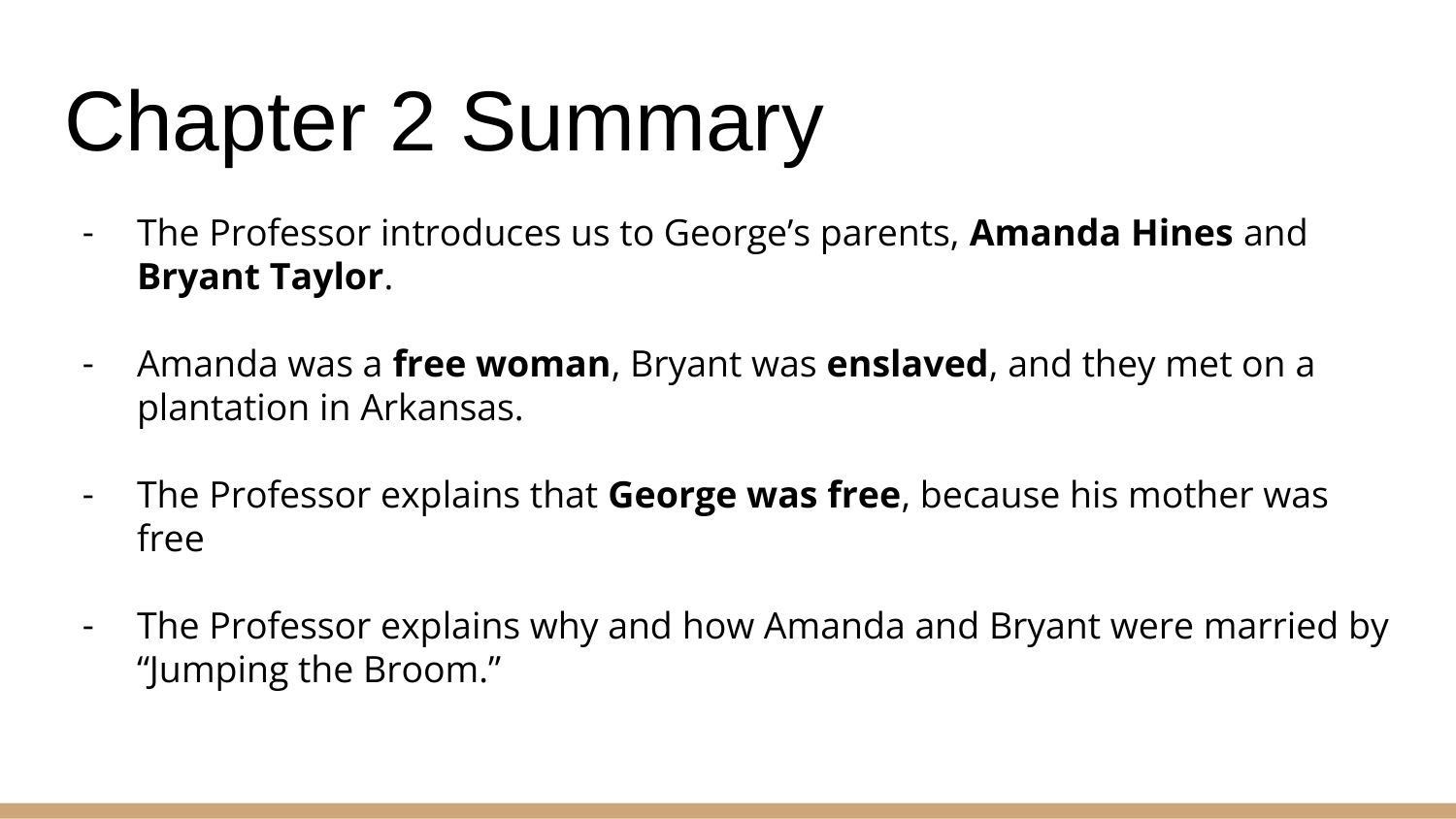

# Chapter 2 Summary
The Professor introduces us to George’s parents, Amanda Hines and Bryant Taylor.

Amanda was a free woman, Bryant was enslaved, and they met on a plantation in Arkansas.

The Professor explains that George was free, because his mother was free

The Professor explains why and how Amanda and Bryant were married by “Jumping the Broom.”